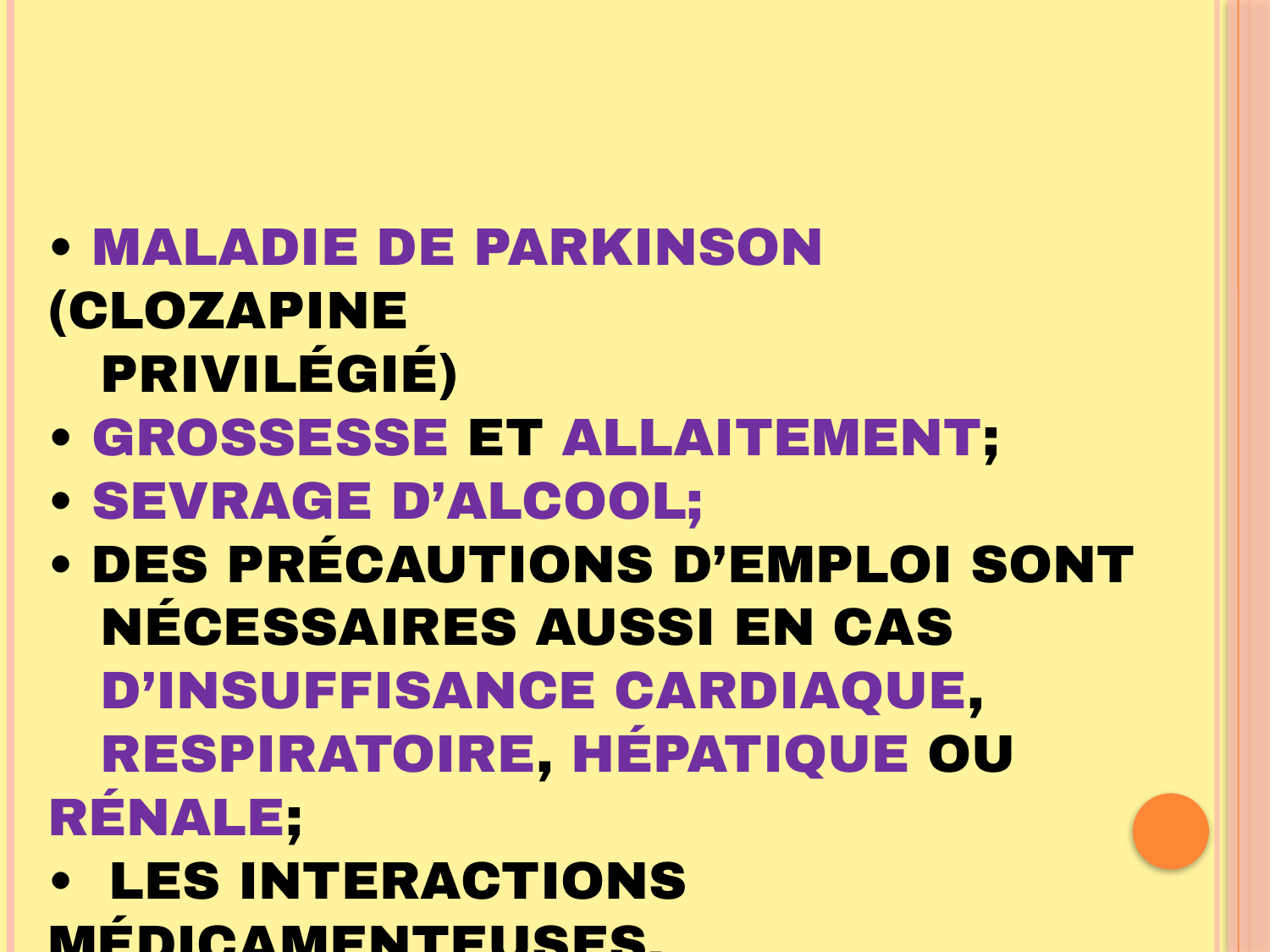

• maladie de parkinson (CLOZAPINE
   PRIVILÉGIÉ)
• Grossesse et allaitement;
• Sevrage d’alcool;
• Des précautions d’emploi sont
   nécessaires aussi en cas
   d’insuffisance cardiaque,
   respiratoire, hépatique ou rénale;
•  Les interactions médicamenteuses.